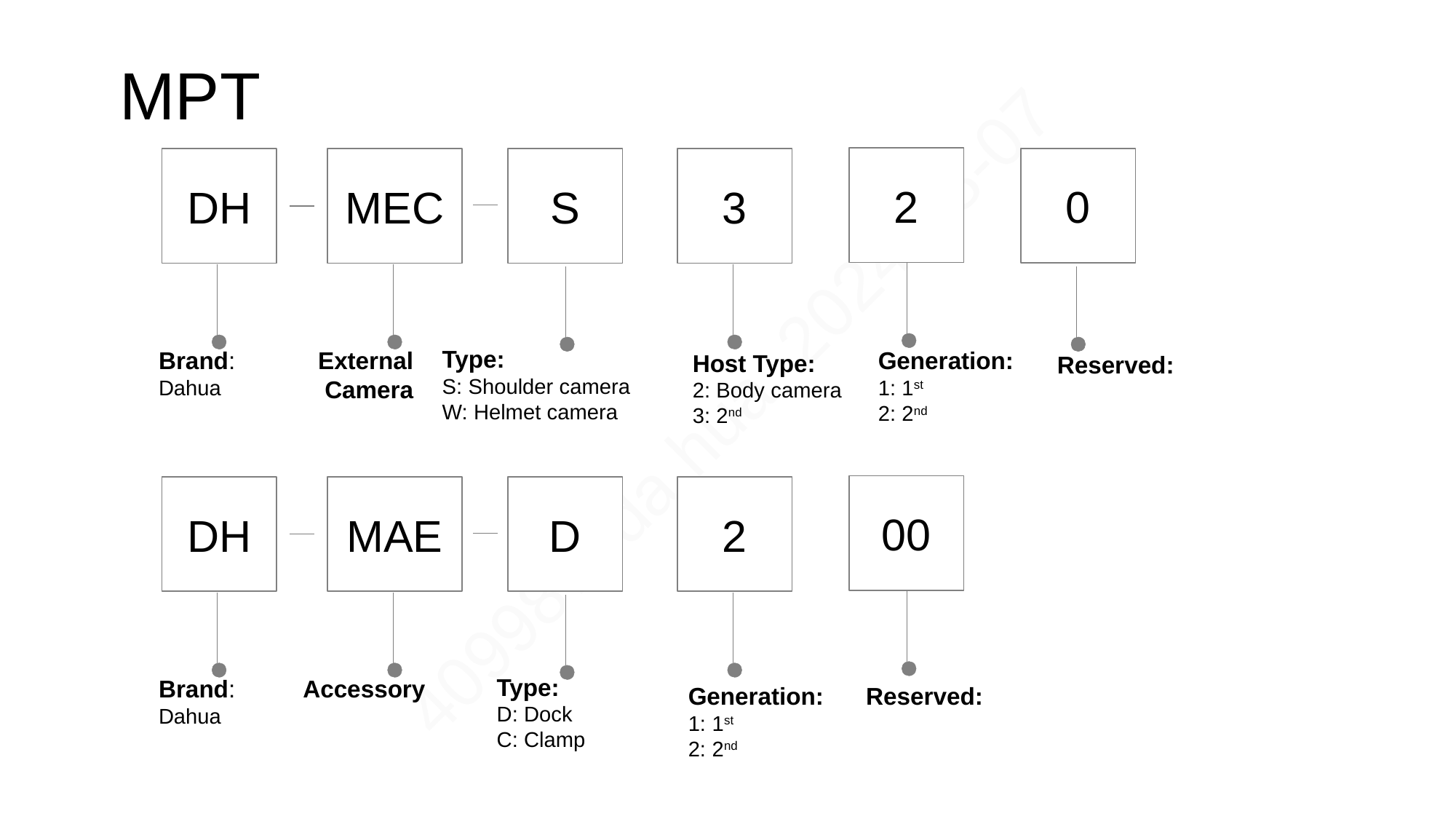

# MPT
2
0
DH
MEC
S
3

Type:
S: Shoulder camera
W: Helmet camera
Brand:
Dahua
External
Camera
Generation:
1: 1st
2: 2nd
Host Type:
2: Body camera
3: 2nd
Reserved:
00
DH
MAE
D
2

Type:
D: Dock
C: Clamp
Brand:
Dahua
Accessory
Generation:
1: 1st
2: 2nd
Reserved: